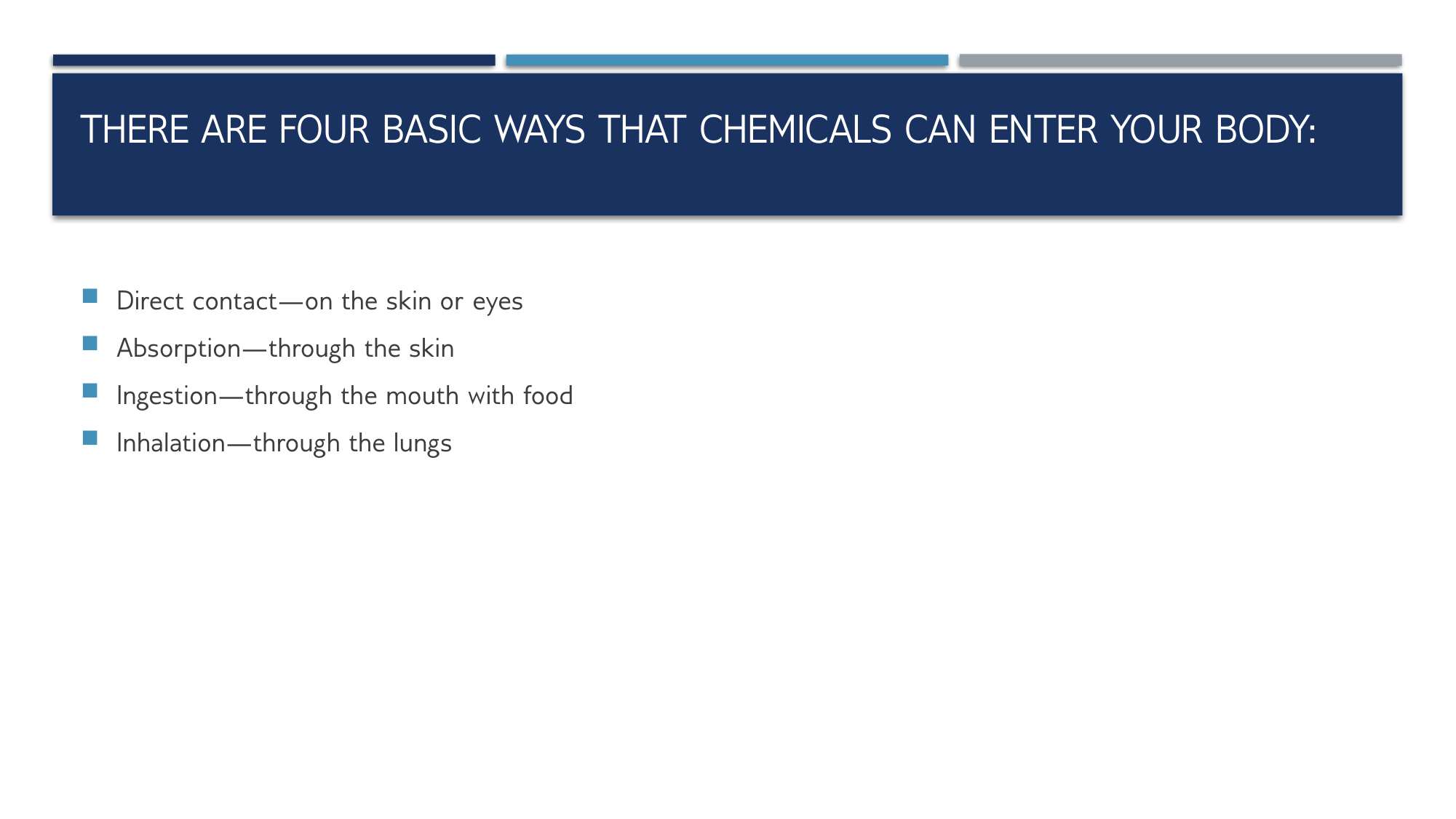

# There are four basic ways that chemicals can enter your body:
Direct contact—on the skin or eyes
Absorption—through the skin
Ingestion—through the mouth with food
Inhalation—through the lungs